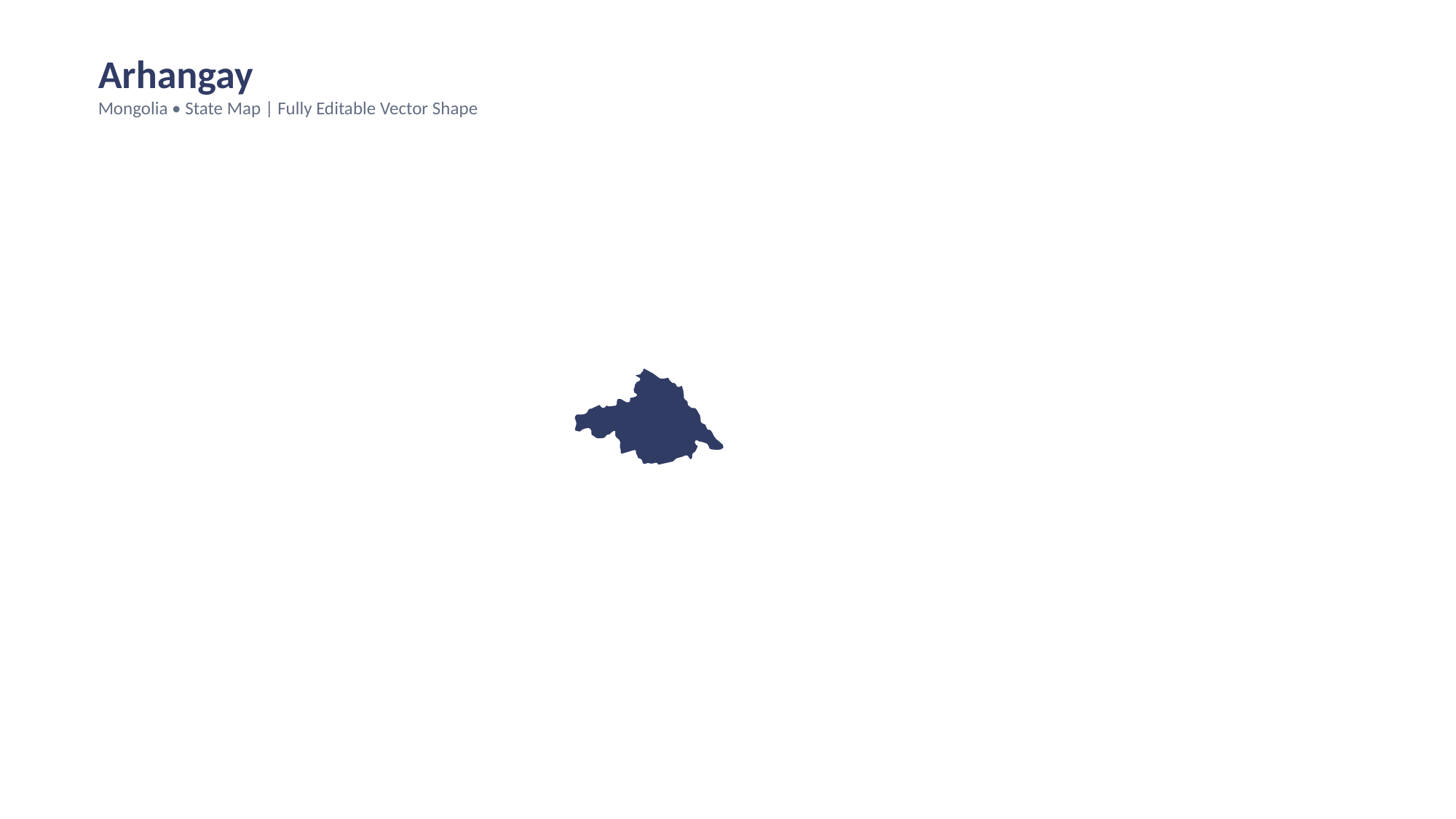

Arhangay
Mongolia • State Map | Fully Editable Vector Shape